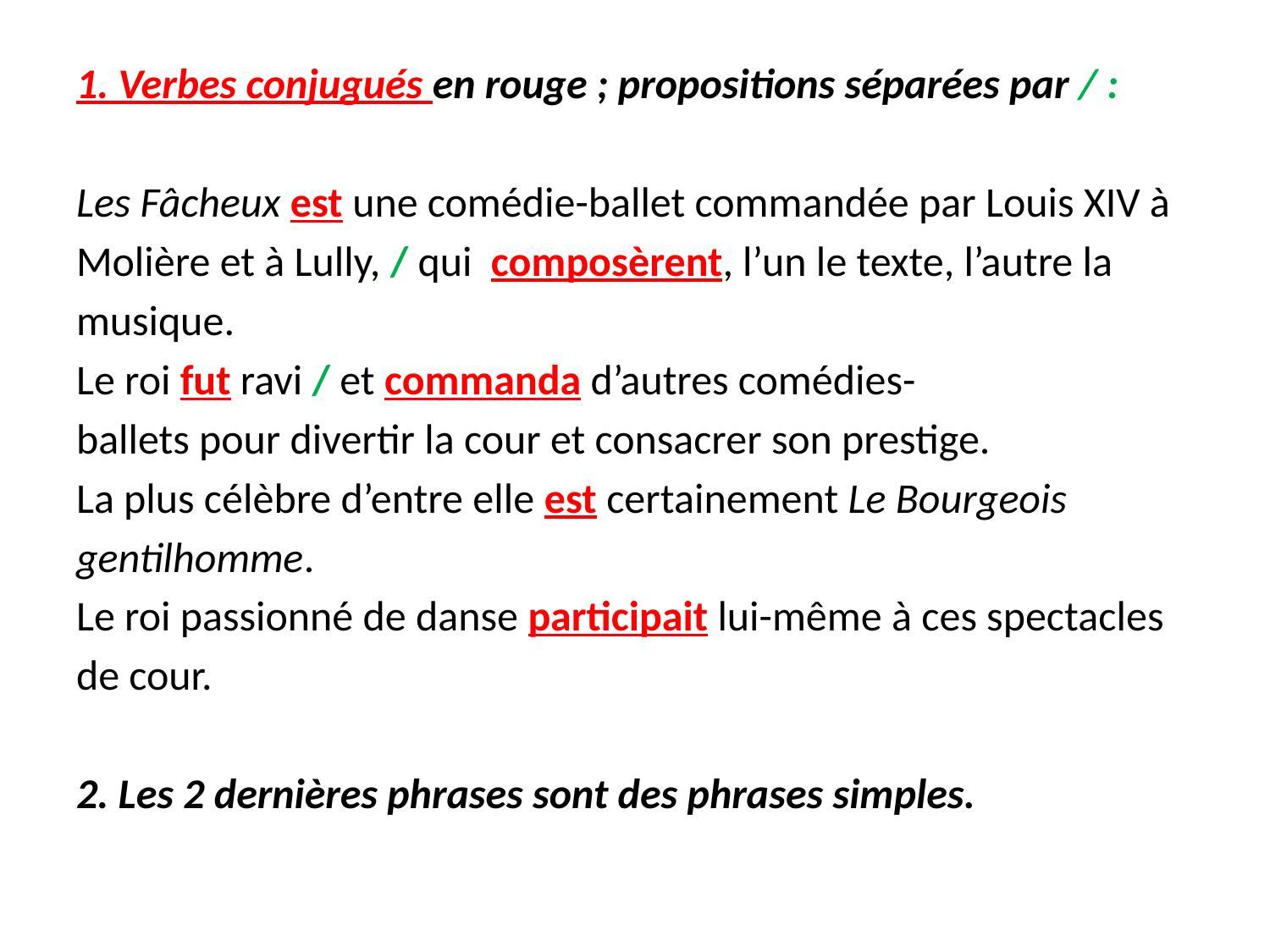

1. Verbes conjugués en rouge ; propositions séparées par / :

Les Fâcheux est une comédie-ballet commandée par Louis XIV à
Molière et à Lully, / qui  composèrent, l’un le texte, l’autre la
musique.
Le roi fut ravi / et commanda d’autres comédies-
ballets pour divertir la cour et consacrer son prestige.
La plus célèbre d’entre elle est certainement Le Bourgeois
gentilhomme.
Le roi passionné de danse participait lui-même à ces spectacles
de cour.

2. Les 2 dernières phrases sont des phrases simples.